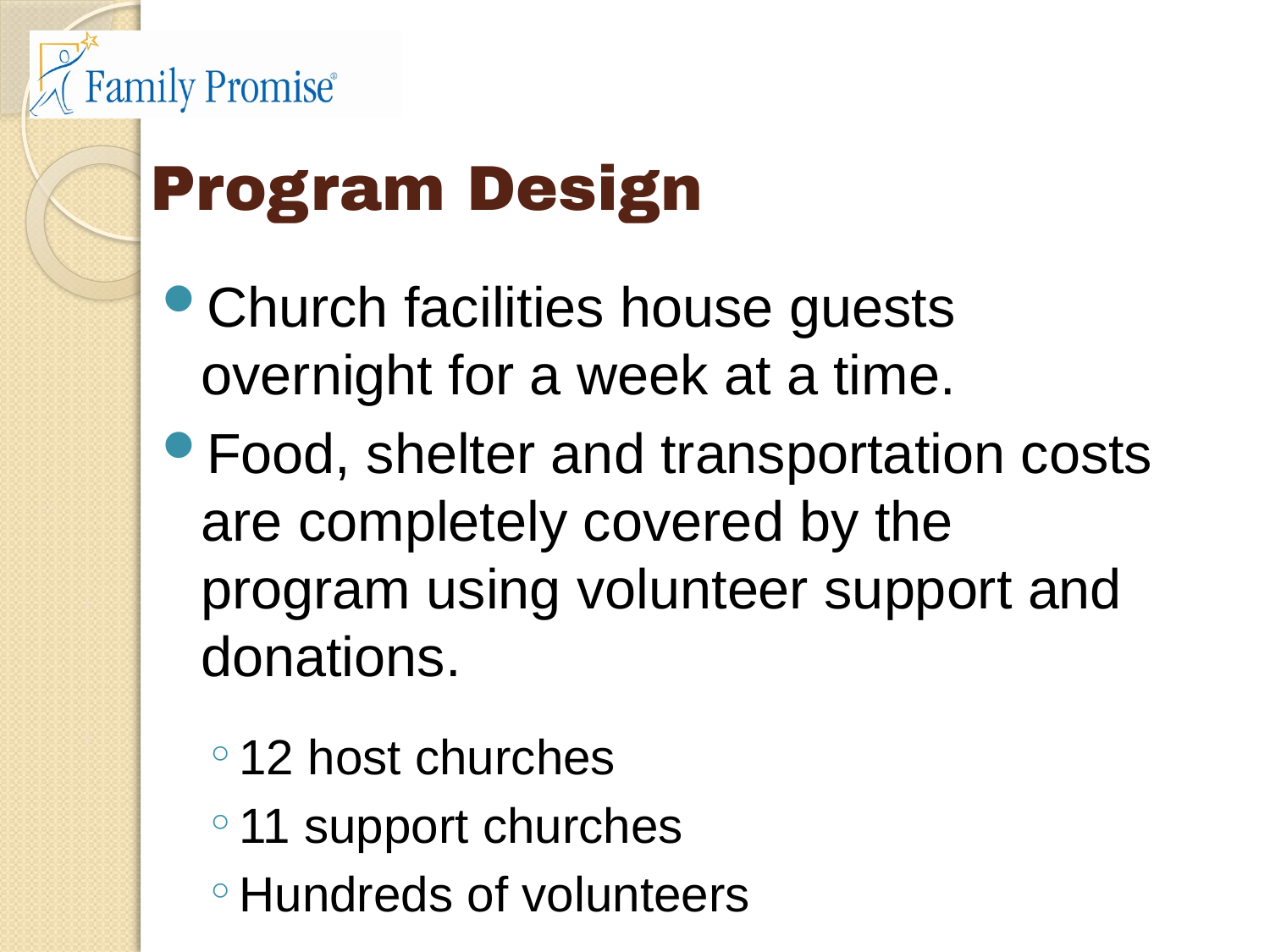

# Program Design
Church facilities house guests overnight for a week at a time.
Food, shelter and transportation costs are completely covered by the program using volunteer support and donations.

12 host churches
11 support churches
Hundreds of volunteers